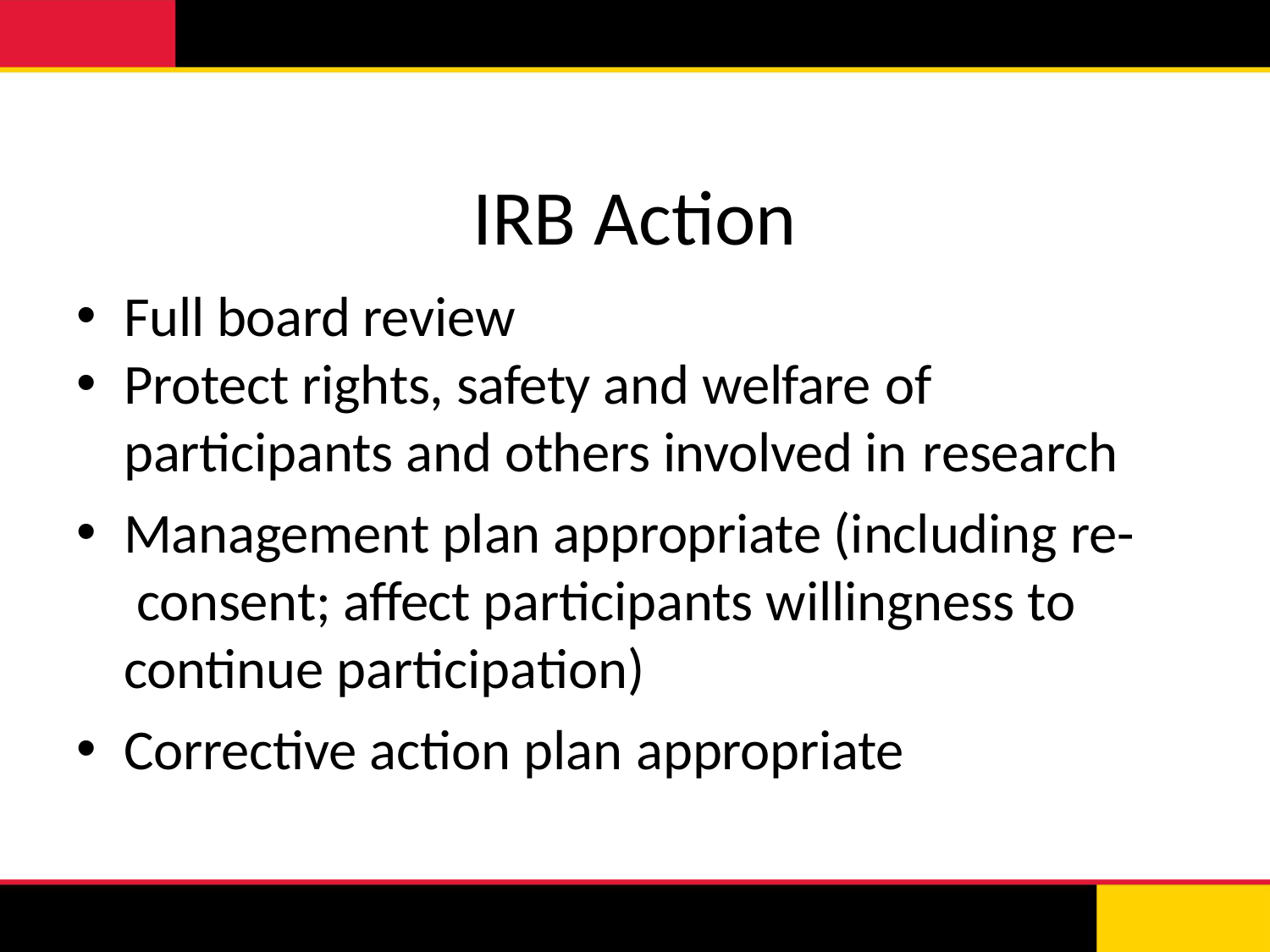

# IRB Action
Full board review
Protect rights, safety and welfare of
participants and others involved in research
Management plan appropriate (including re-  consent; affect participants willingness to  continue participation)
Corrective action plan appropriate